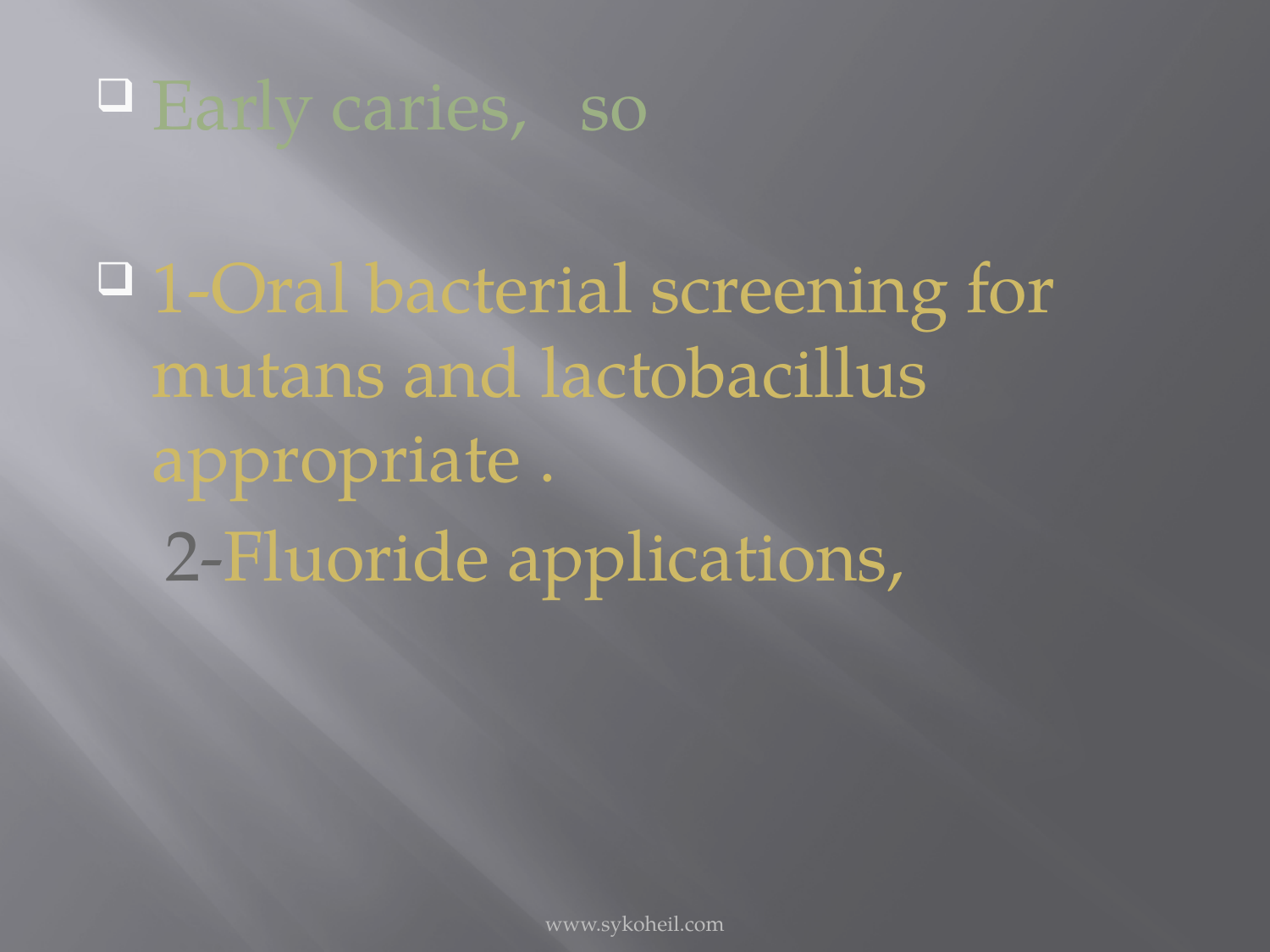

Early caries,   so
1-Oral bacterial screening for mutans and lactobacillus appropriate .
    2-Fluoride applications,
www.sykoheil.com